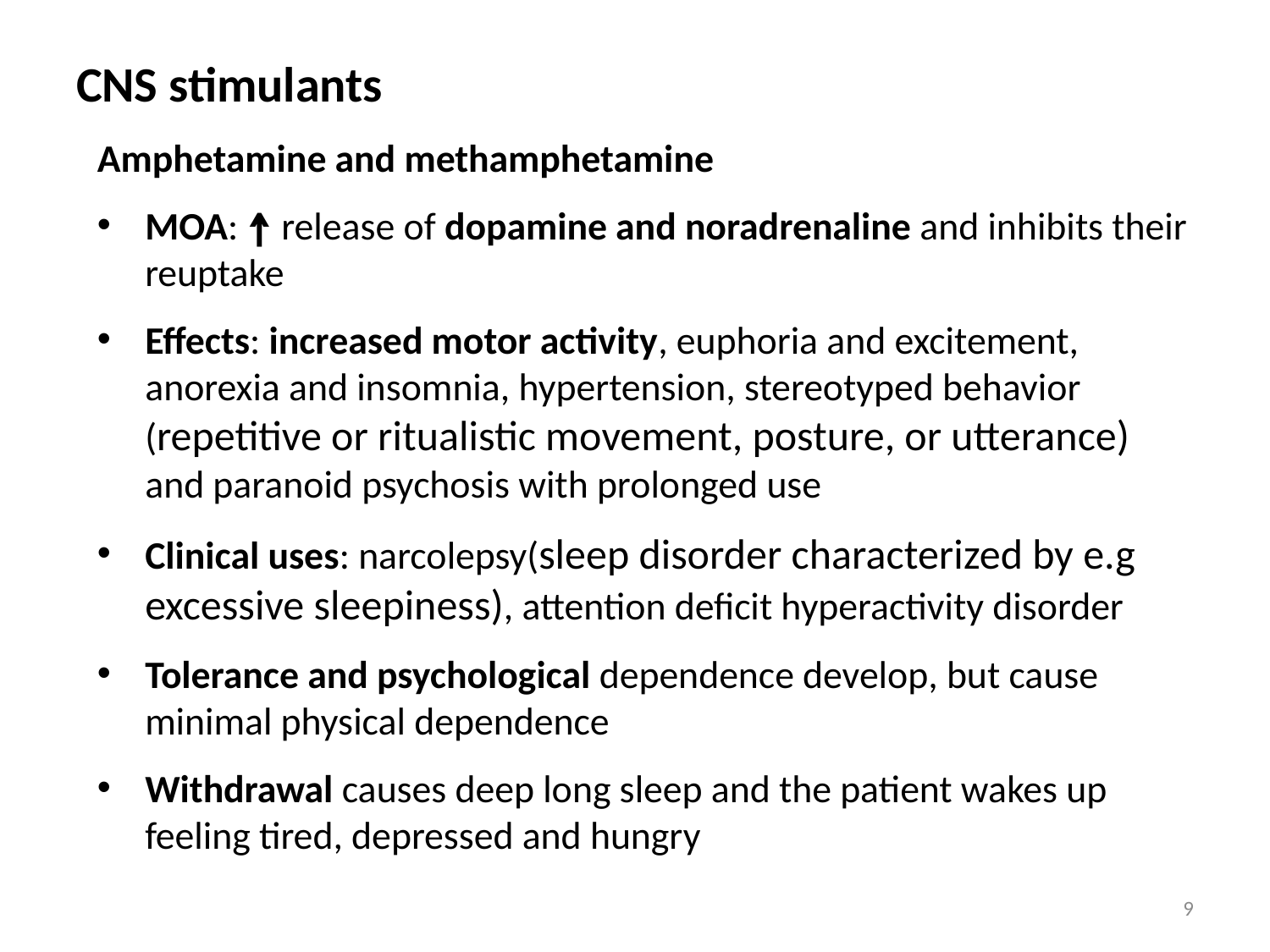

# CNS stimulants
Amphetamine and methamphetamine
MOA: ↑ release of dopamine and noradrenaline and inhibits their reuptake
Effects: increased motor activity, euphoria and excitement, anorexia and insomnia, hypertension, stereotyped behavior (repetitive or ritualistic movement, posture, or utterance) and paranoid psychosis with prolonged use
Clinical uses: narcolepsy(sleep disorder characterized by e.g excessive sleepiness), attention deficit hyperactivity disorder
Tolerance and psychological dependence develop, but cause minimal physical dependence
Withdrawal causes deep long sleep and the patient wakes up feeling tired, depressed and hungry
9